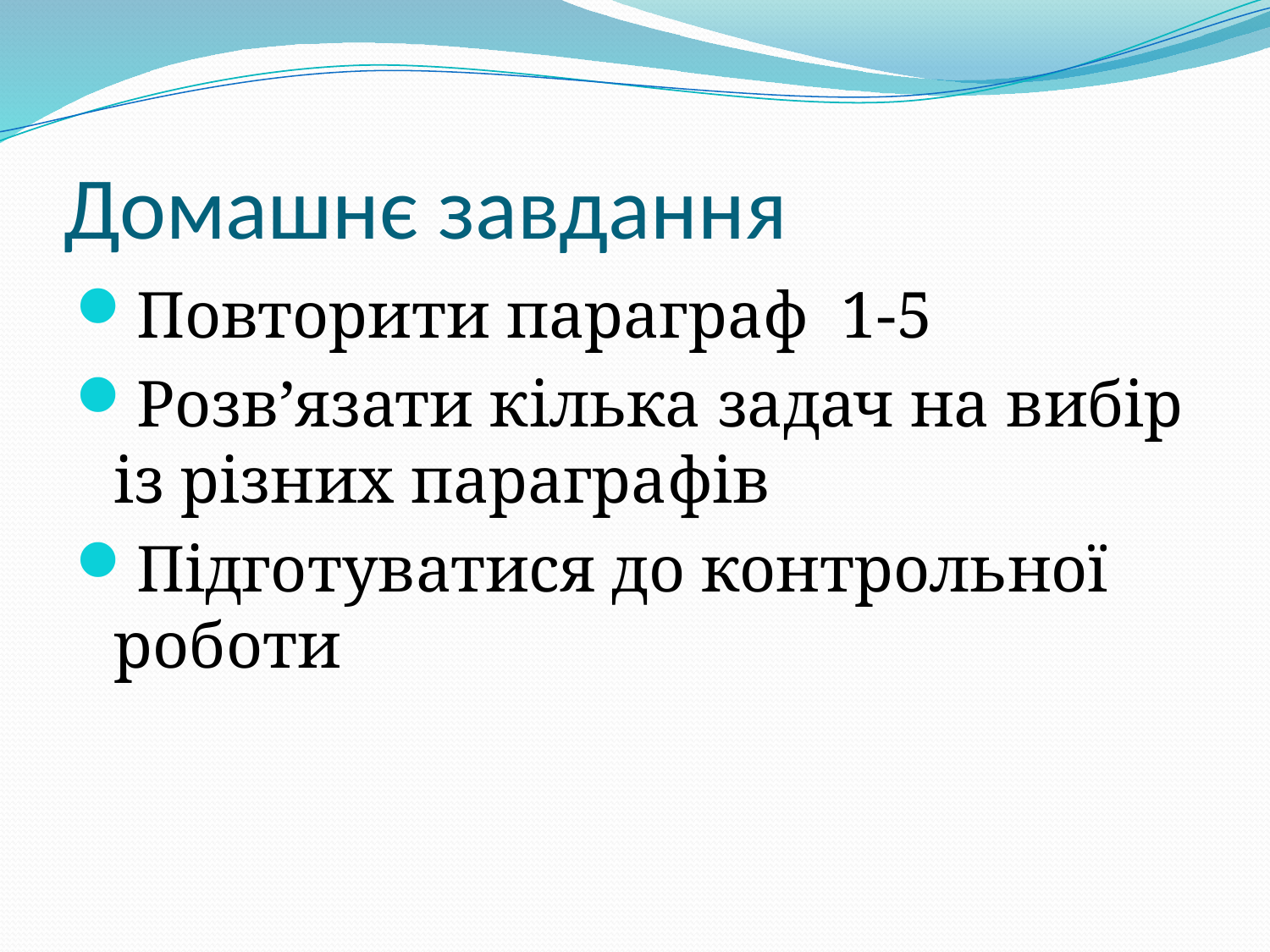

# Домашнє завдання
Повторити параграф  1-5
Розв’язати кілька задач на вибір із різних параграфів
Підготуватися до контрольної роботи